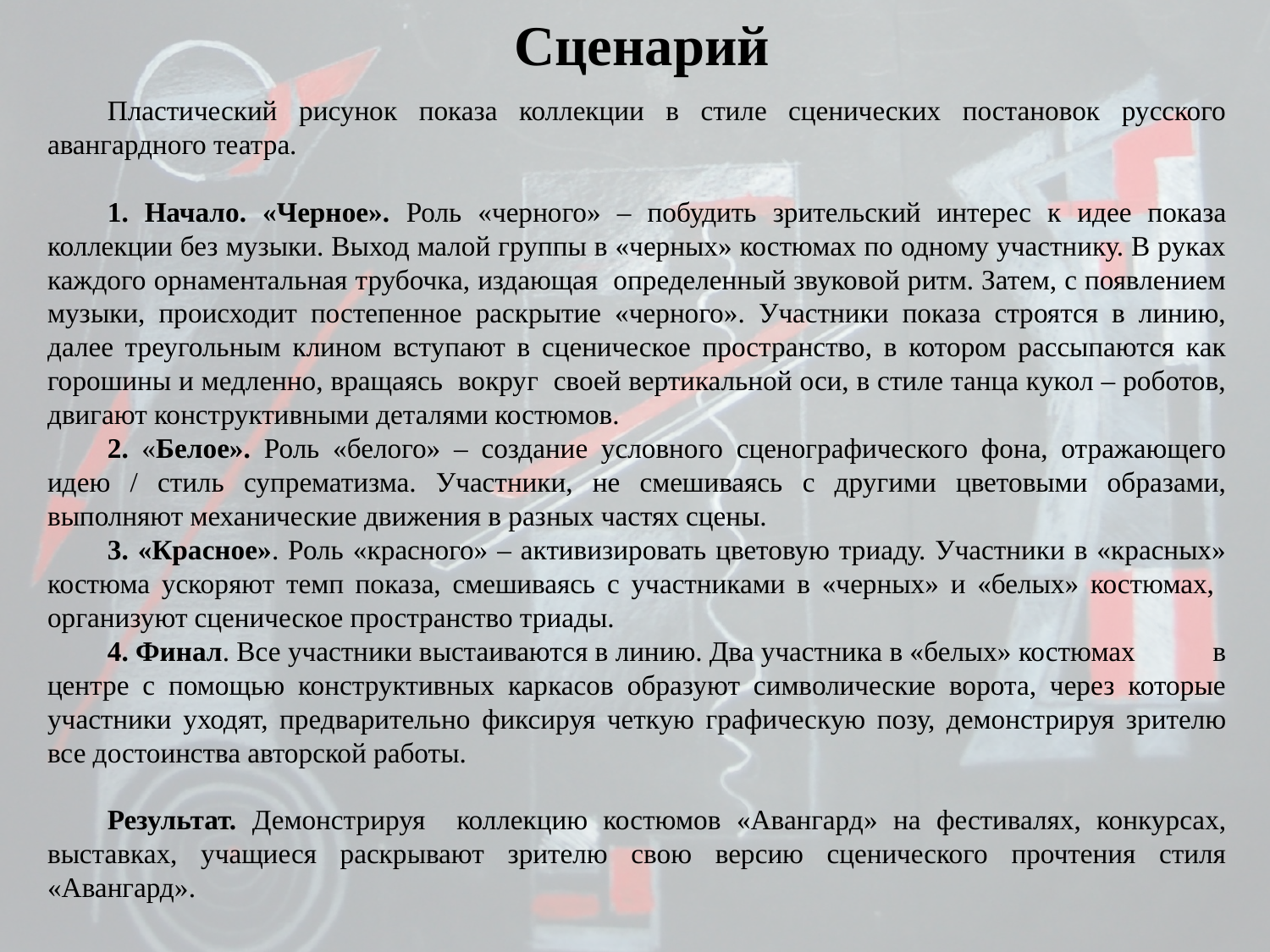

# Сценарий
Пластический рисунок показа коллекции в стиле сценических постановок русского авангардного театра.

1. Начало. «Черное». Роль «черного» – побудить зрительский интерес к идее показа коллекции без музыки. Выход малой группы в «черных» костюмах по одному участнику. В руках каждого орнаментальная трубочка, издающая  определенный звуковой ритм. Затем, с появлением музыки, происходит постепенное раскрытие «черного». Участники показа строятся в линию, далее треугольным клином вступают в сценическое пространство, в котором рассыпаются как горошины и медленно, вращаясь  вокруг  своей вертикальной оси, в стиле танца кукол – роботов, двигают конструктивными деталями костюмов.
2. «Белое». Роль «белого» – создание условного сценографического фона, отражающего идею / стиль супрематизма. Участники, не смешиваясь с другими цветовыми образами, выполняют механические движения в разных частях сцены.
3. «Красное». Роль «красного» – активизировать цветовую триаду. Участники в «красных» костюма ускоряют темп показа, смешиваясь с участниками в «черных» и «белых» костюмах,  организуют сценическое пространство триады.
4. Финал. Все участники выстаиваются в линию. Два участника в «белых» костюмах           в центре с помощью конструктивных каркасов образуют символические ворота, через которые участники уходят, предварительно фиксируя четкую графическую позу, демонстрируя зрителю все достоинства авторской работы.

Результат. Демонстрируя  коллекцию костюмов «Авангард» на фестивалях, конкурсах, выставках, учащиеся раскрывают зрителю свою версию сценического прочтения стиля «Авангард».